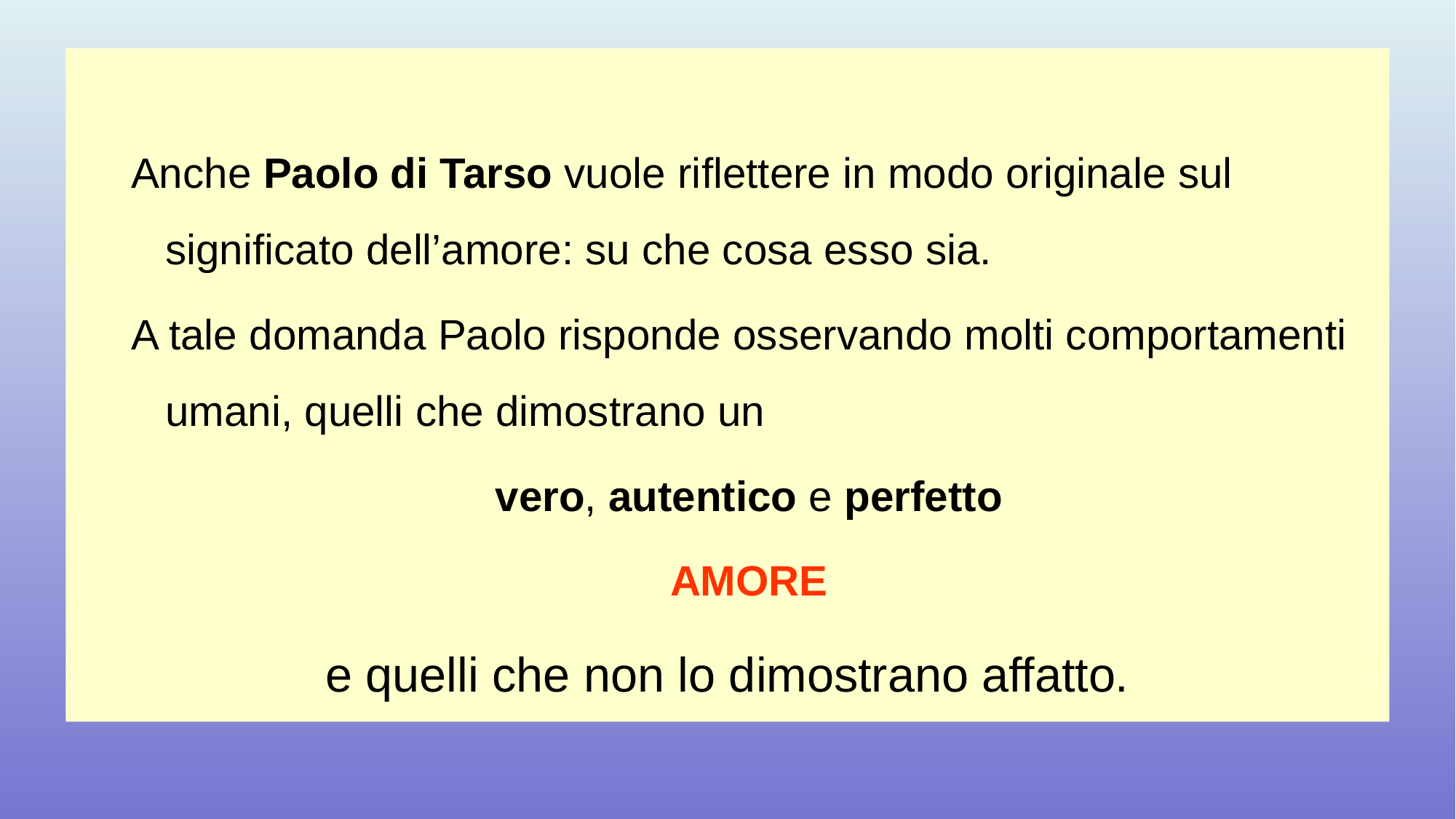

Anche Paolo di Tarso vuole riflettere in modo originale sul significato dell’amore: su che cosa esso sia.
A tale domanda Paolo risponde osservando molti comportamenti umani, quelli che dimostrano un
vero, autentico e perfetto
AMORE
e quelli che non lo dimostrano affatto.